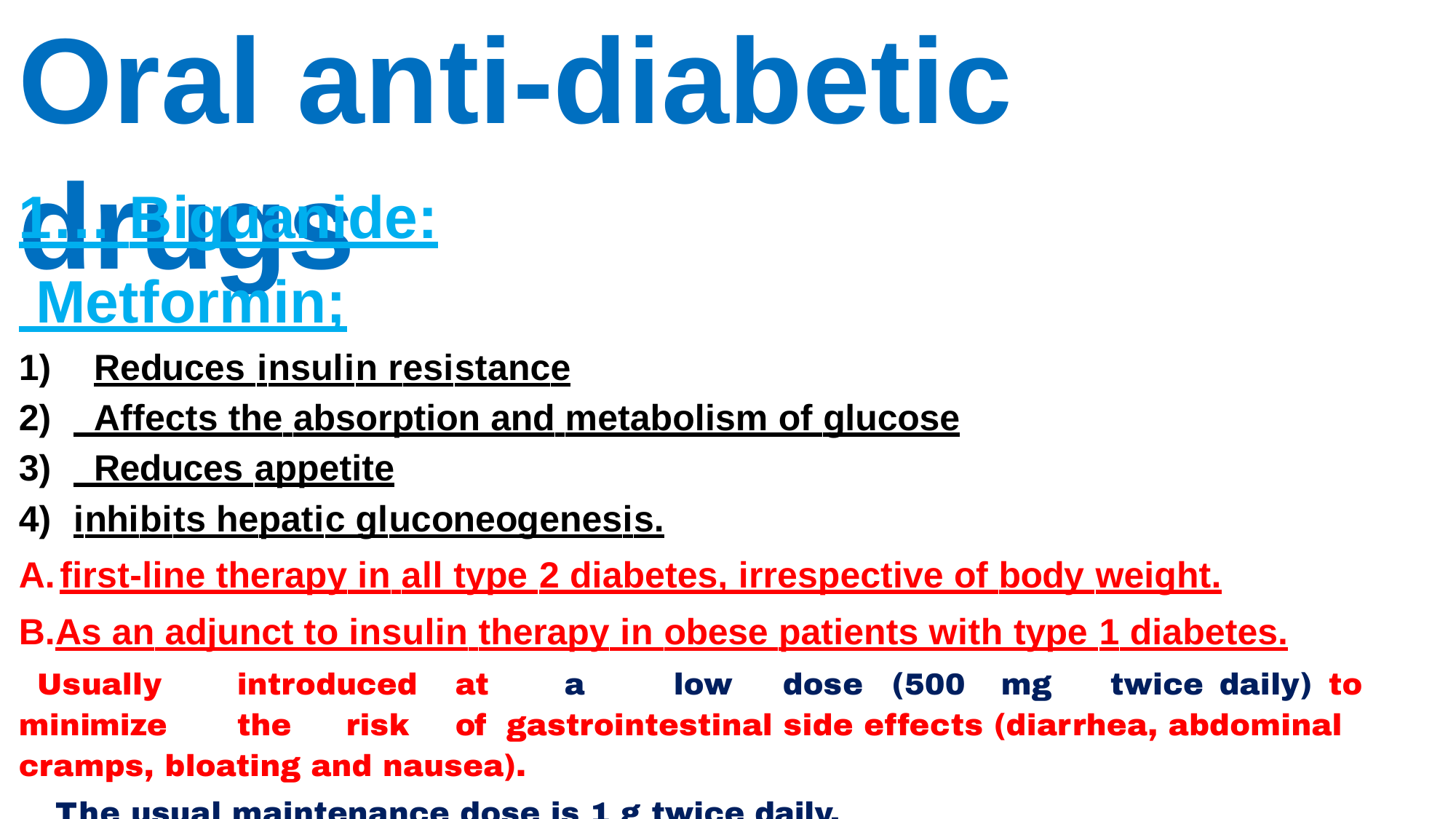

# Oral anti-diabetic drugs
1… Biguanide:
 Metformin;
Reduces insulin resistance
  Affects the absorption and metabolism of glucose
  Reduces appetite
inhibits hepatic gluconeogenesis.
first-line therapy in all type 2 diabetes, irrespective of body weight.
As an adjunct to insulin therapy in obese patients with type 1 diabetes.
Usually	introduced	at	a	low	dose	(500	mg	twice	daily)	to	minimize	the	risk	of  gastrointestinal side effects (diarrhea, abdominal cramps, bloating and nausea).
The usual maintenance dose is 1 g twice daily.